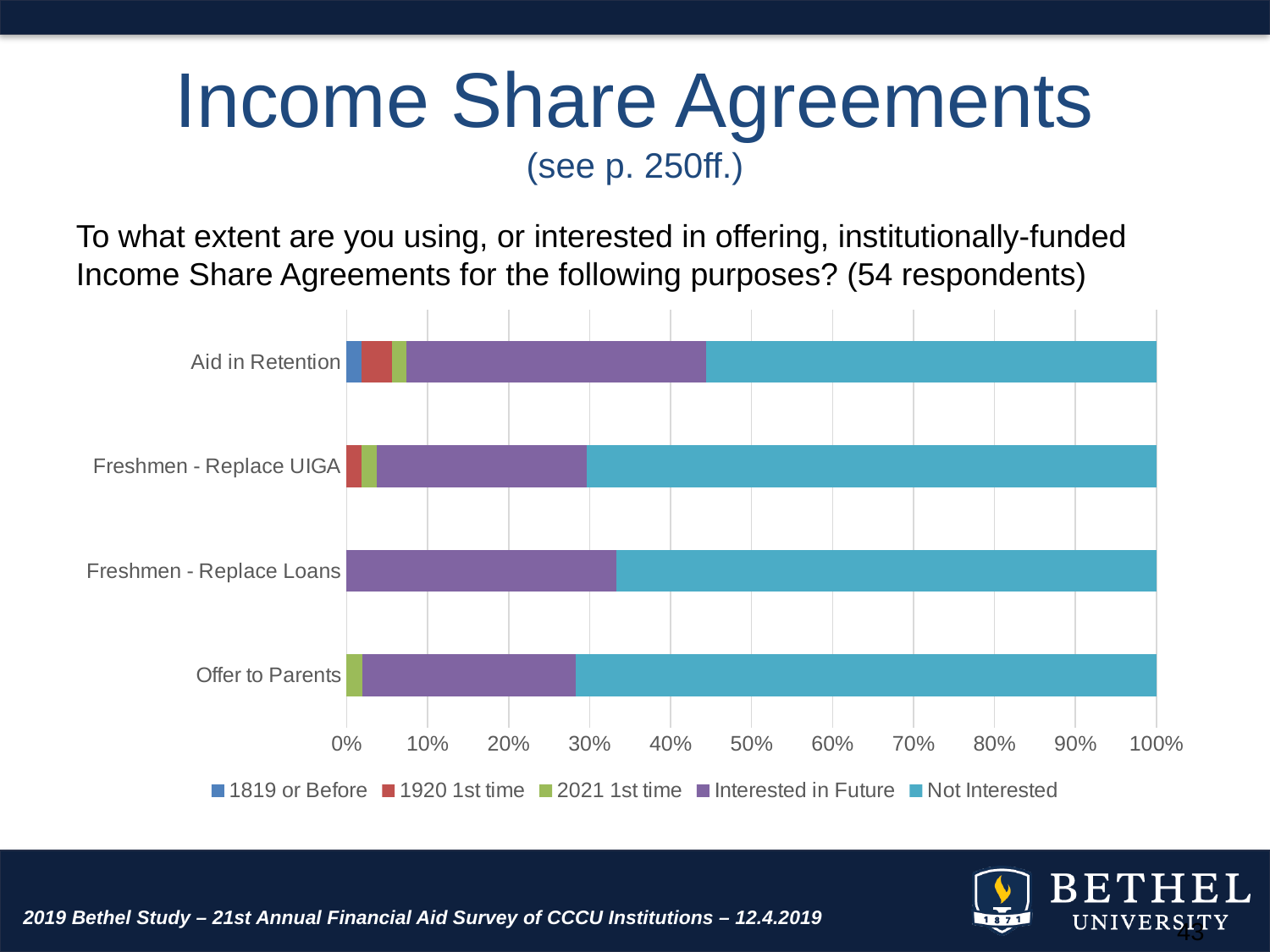

# Income Share Agreements (see p. 250ff.)
To what extent are you using, or interested in offering, institutionally-funded Income Share Agreements for the following purposes? (54 respondents)

### Chart

| Category | 1819 or Before | 1920 1st time | 2021 1st time | Interested in Future | Not Interested |
|---|---|---|---|---|---|
| Offer to Parents | 0.0 | 0.0 | 1.0 | 14.0 | 38.0 |
| Freshmen - Replace Loans | 0.0 | 0.0 | 0.0 | 18.0 | 36.0 |
| Freshmen - Replace UIGA | 0.0 | 1.0 | 1.0 | 14.0 | 38.0 |
| Aid in Retention | 1.0 | 2.0 | 1.0 | 20.0 | 30.0 |
2019 Bethel Study – 21st Annual Financial Aid Survey of CCCU Institutions – 12.4.2019
43